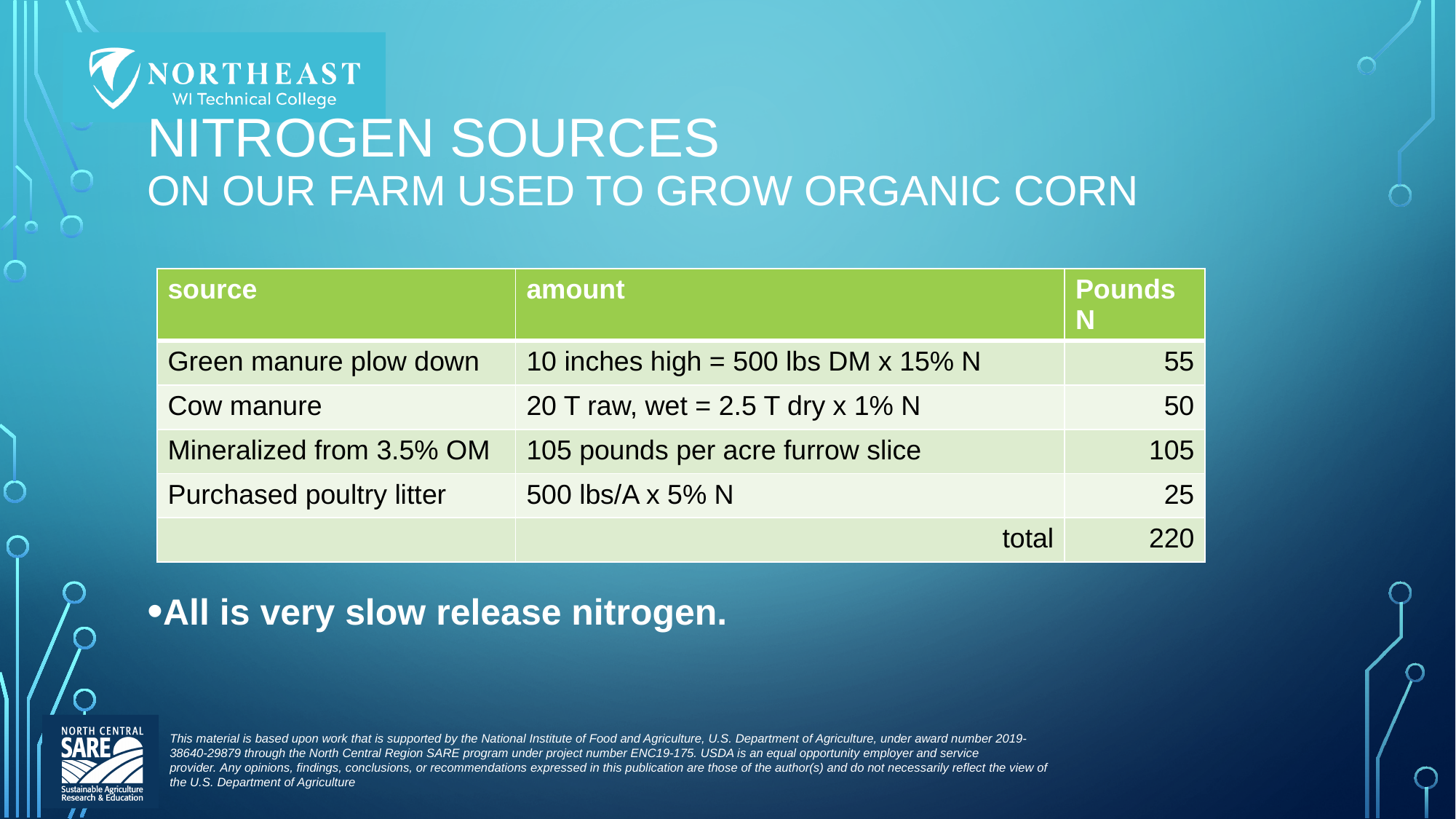

# Nitrogen sources on our farm used to grow organic corn

All is very slow release nitrogen.
| source | amount | Pounds N |
| --- | --- | --- |
| Green manure plow down | 10 inches high = 500 lbs DM x 15% N | 55 |
| Cow manure | 20 T raw, wet = 2.5 T dry x 1% N | 50 |
| Mineralized from 3.5% OM | 105 pounds per acre furrow slice | 105 |
| Purchased poultry litter | 500 lbs/A x 5% N | 25 |
|  | total | 220 |